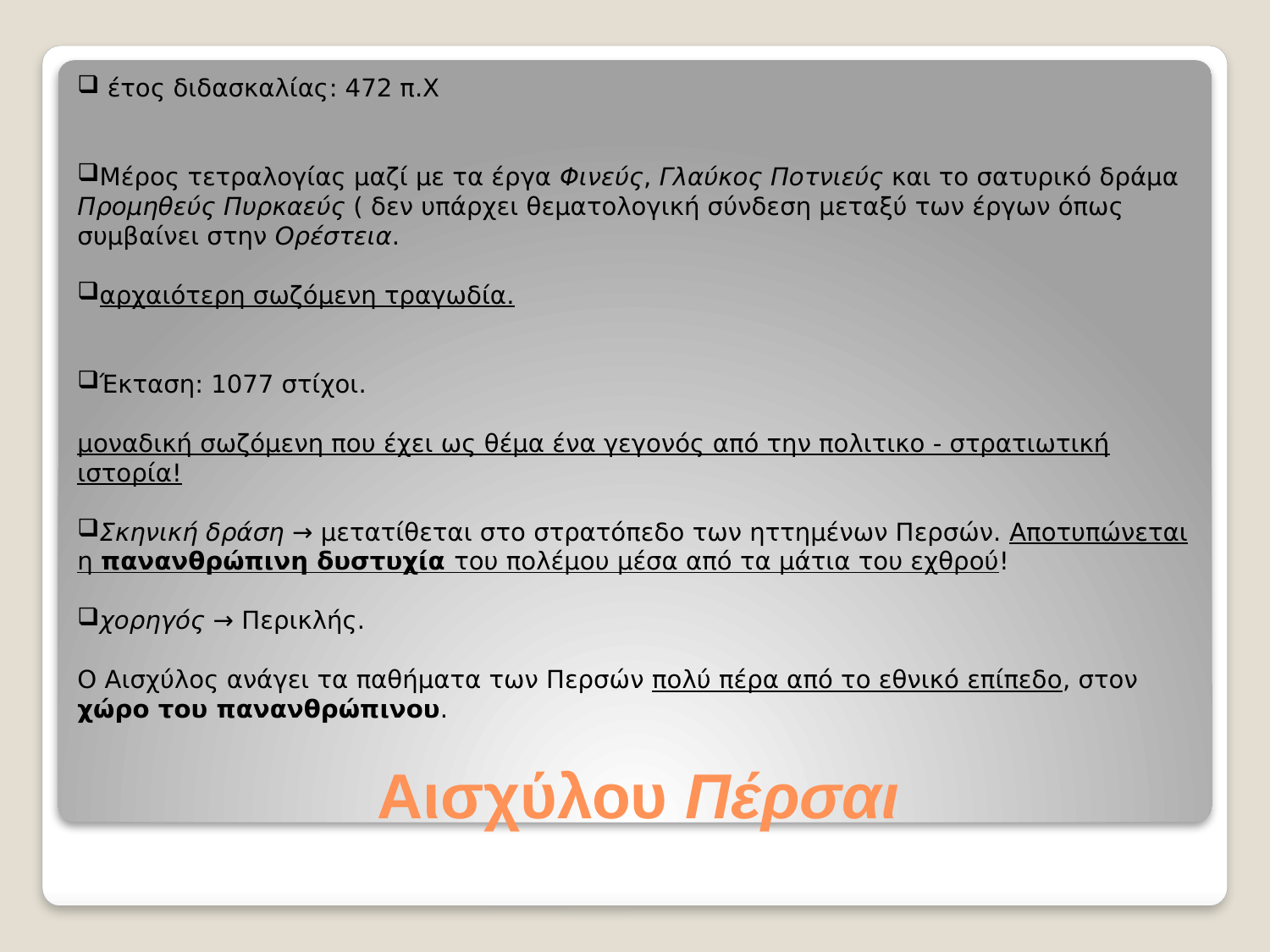

έτος διδασκαλίας: 472 π.Χ

Μέρος τετραλογίας μαζί με τα έργα Φινεύς, Γλαύκος Ποτνιεύς και το σατυρικό δράμα Προμηθεύς Πυρκαεύς ( δεν υπάρχει θεματολογική σύνδεση μεταξύ των έργων όπως συμβαίνει στην Ορέστεια.

αρχαιότερη σωζόμενη τραγωδία.

Έκταση: 1077 στίχοι.
μοναδική σωζόμενη που έχει ως θέμα ένα γεγονός από την πολιτικο - στρατιωτική ιστορία!

Σκηνική δράση → μετατίθεται στο στρατόπεδο των ηττημένων Περσών. Αποτυπώνεται η πανανθρώπινη δυστυχία του πολέμου μέσα από τα μάτια του εχθρού!

χορηγός → Περικλής.
Ο Αισχύλος ανάγει τα παθήματα των Περσών πολύ πέρα από το εθνικό επίπεδο, στον χώρο του πανανθρώπινου.
# Αισχύλου Πέρσαι